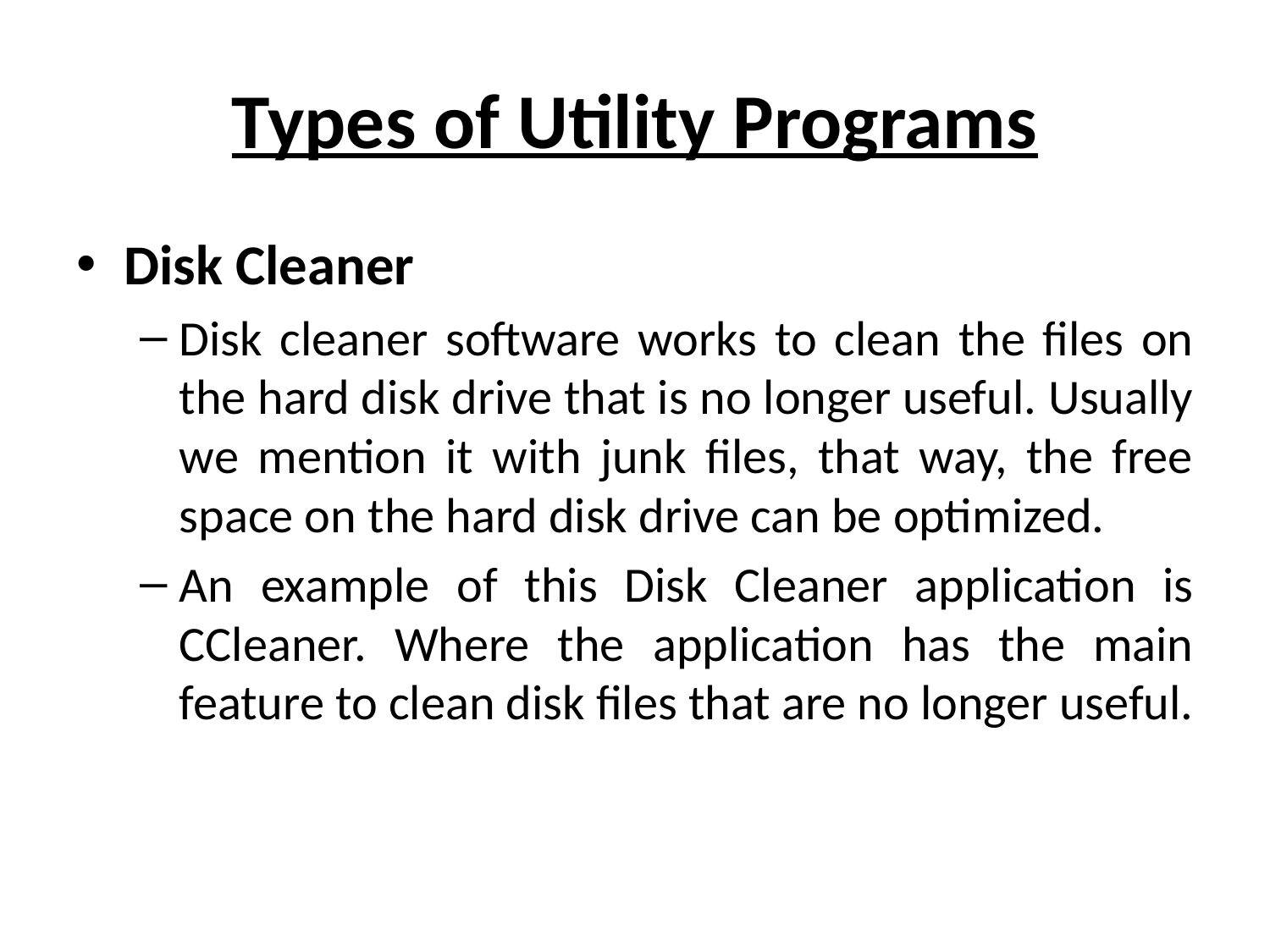

# Types of Utility Programs
Disk Cleaner
Disk cleaner software works to clean the files on the hard disk drive that is no longer useful. Usually we mention it with junk files, that way, the free space on the hard disk drive can be optimized.
An example of this Disk Cleaner application is CCleaner. Where the application has the main feature to clean disk files that are no longer useful.